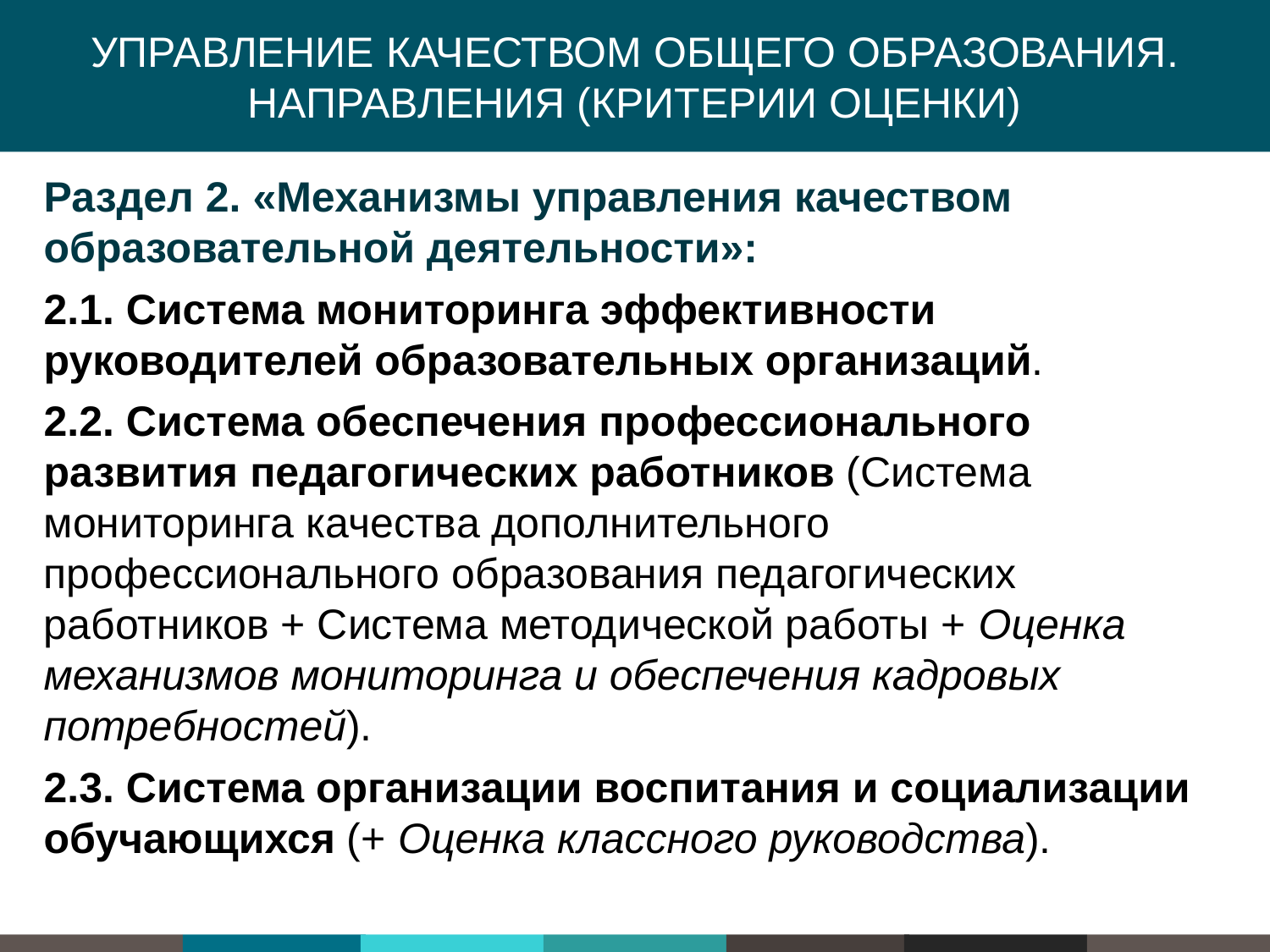

Управление качеством общего образования. Направления (критерии оценки)
Раздел 2. «Механизмы управления качеством образовательной деятельности»:
2.1. Система мониторинга эффективности руководителей образовательных организаций.
2.2. Система обеспечения профессионального развития педагогических работников (Система мониторинга качества дополнительного профессионального образования педагогических работников + Система методической работы + Оценка механизмов мониторинга и обеспечения кадровых потребностей).
2.3. Система организации воспитания и социализации обучающихся (+ Оценка классного руководства).